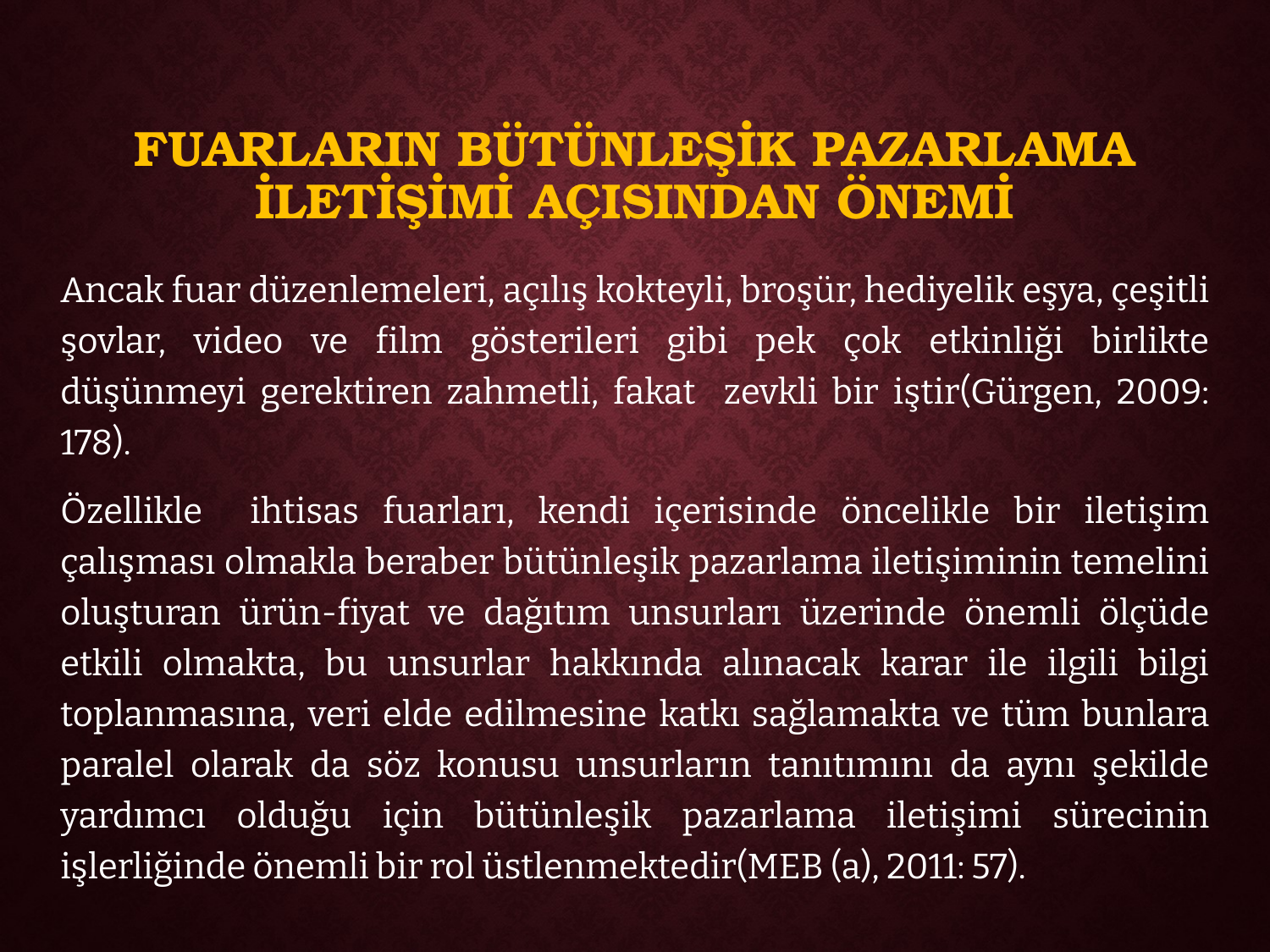

# Fuarların Bütünleşik Pazarlama İletişimi Açısından Önemi
Ancak fuar düzenlemeleri, açılış kokteyli, broşür, hediyelik eşya, çeşitli şovlar, video ve film gösterileri gibi pek çok etkinliği birlikte düşünmeyi gerektiren zahmetli, fakat  zevkli bir iştir(Gürgen, 2009: 178).
Özellikle  ihtisas fuarları, kendi içerisinde öncelikle bir iletişim çalışması olmakla beraber bütünleşik pazarlama iletişiminin temelini oluşturan ürün-fiyat ve dağıtım unsurları üzerinde önemli ölçüde etkili olmakta, bu unsurlar hakkında alınacak karar ile ilgili bilgi toplanmasına, veri elde edilmesine katkı sağlamakta ve tüm bunlara paralel olarak da söz konusu unsurların tanıtımını da aynı şekilde yardımcı olduğu için bütünleşik pazarlama iletişimi sürecinin işlerliğinde önemli bir rol üstlenmektedir(MEB (a), 2011: 57).